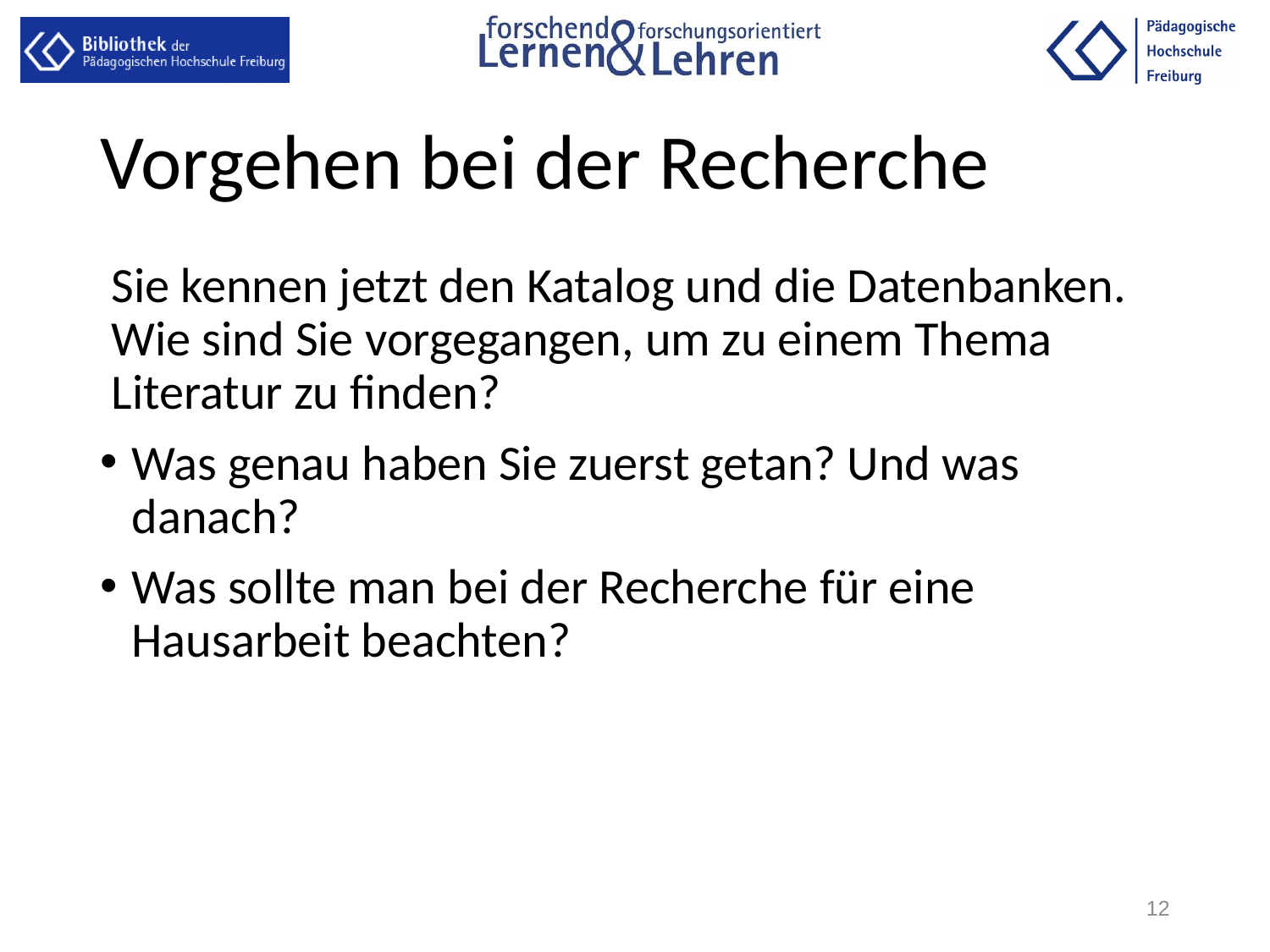

# Vorgehen bei der Recherche
Sie kennen jetzt den Katalog und die Datenbanken. Wie sind Sie vorgegangen, um zu einem Thema Literatur zu finden?
Was genau haben Sie zuerst getan? Und was danach?
Was sollte man bei der Recherche für eine Hausarbeit beachten?
12